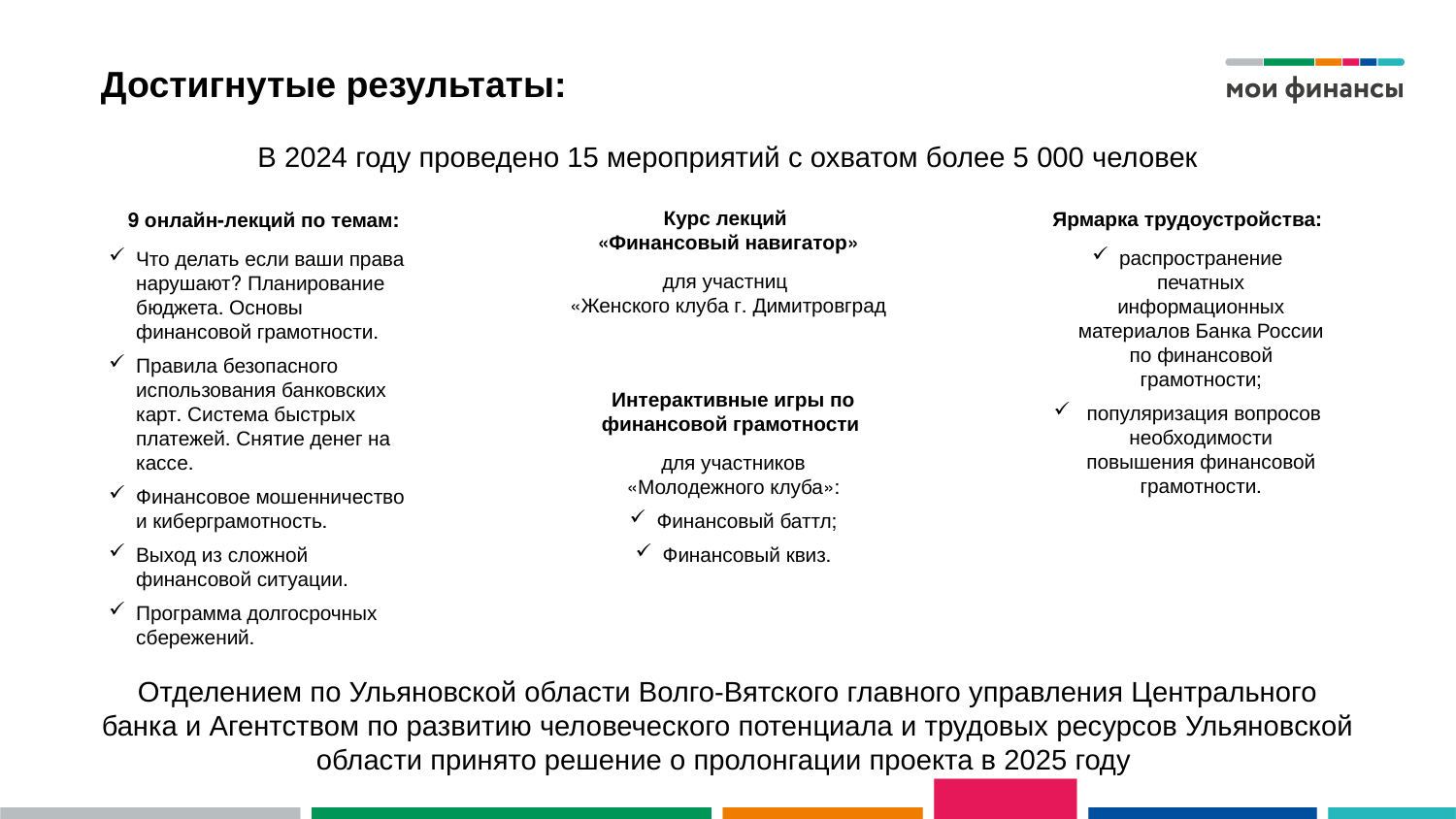

# Достигнутые результаты:
В 2024 году проведено 15 мероприятий с охватом более 5 000 человек

9 онлайн-лекций по темам:

Что делать если ваши права нарушают? Планирование бюджета. Основы финансовой грамотности.

Правила безопасного использования банковских карт. Система быстрых платежей. Снятие денег на кассе.

Финансовое мошенничество и киберграмотность.

Выход из сложной финансовой ситуации.

Программа долгосрочных сбережений.
Курс лекций
«Финансовый навигатор»

для участниц
«Женского клуба г. Димитровград
Ярмарка трудоустройства:

распространение печатных информационных материалов Банка России по финансовой грамотности;

 популяризация вопросов необходимости повышения финансовой грамотности.

Интерактивные игры по финансовой грамотности

для участников «Молодежного клуба»:

Финансовый баттл;

Финансовый квиз.
Отделением по Ульяновской области Волго-Вятского главного управления Центрального банка и Агентством по развитию человеческого потенциала и трудовых ресурсов Ульяновской области принято решение о пролонгации проекта в 2025 году